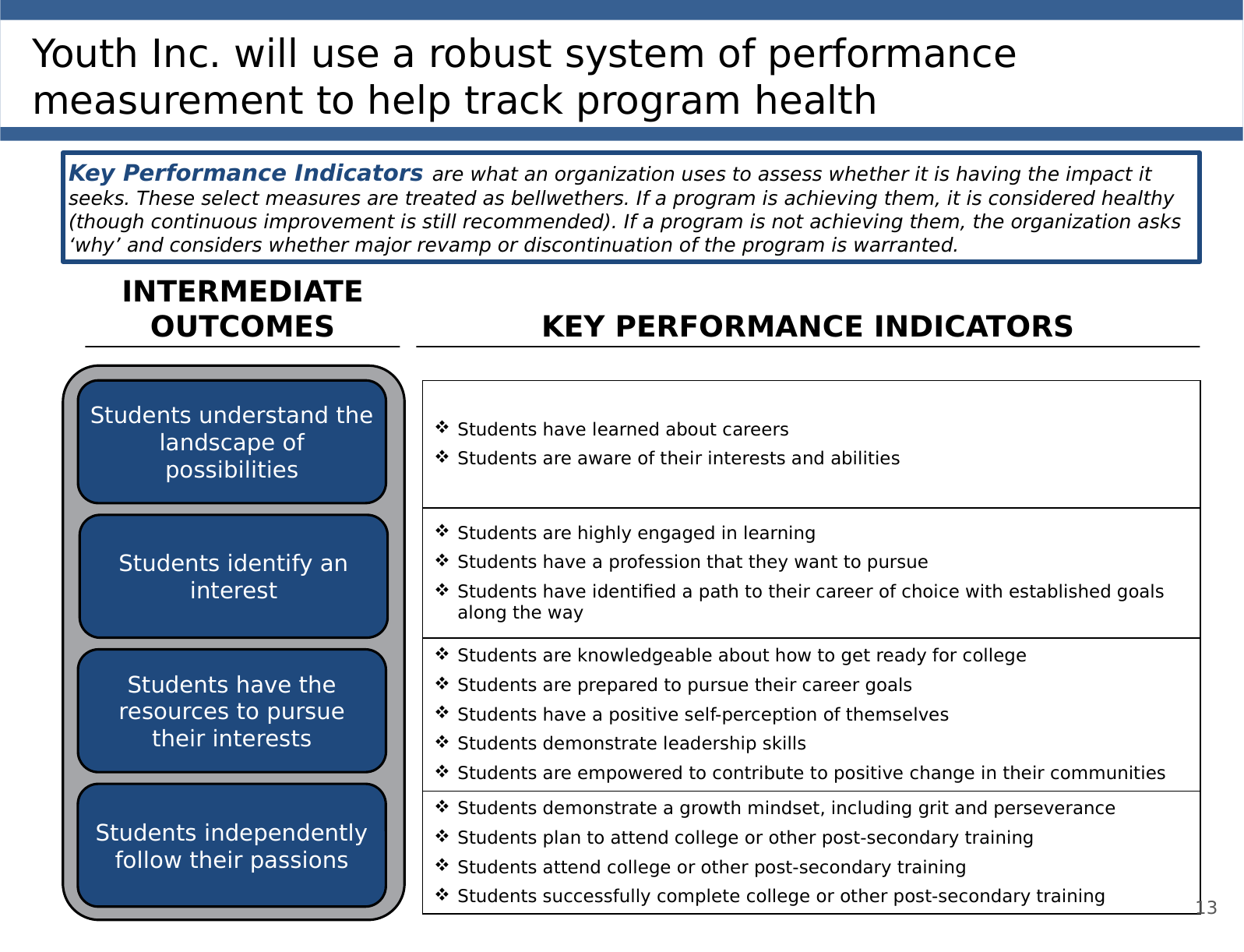

7_84 9_84
Youth Inc. will use a robust system of performance measurement to help track program health
Key Performance Indicators are what an organization uses to assess whether it is having the impact it seeks. These select measures are treated as bellwethers. If a program is achieving them, it is considered healthy (though continuous improvement is still recommended). If a program is not achieving them, the organization asks ‘why’ and considers whether major revamp or discontinuation of the program is warranted.
Intermediate Outcomes
Key Performance Indicators

Students understand the landscape of possibilities
Students identify an interest
Students have the resources to pursue their interests
Students independently follow their passions
| Students have learned about careers Students are aware of their interests and abilities |
| --- |
| Students are highly engaged in learning Students have a profession that they want to pursue Students have identified a path to their career of choice with established goals along the way |
| Students are knowledgeable about how to get ready for college Students are prepared to pursue their career goals Students have a positive self-perception of themselves Students demonstrate leadership skills Students are empowered to contribute to positive change in their communities |
| Students demonstrate a growth mindset, including grit and perseverance Students plan to attend college or other post-secondary training Students attend college or other post-secondary training Students successfully complete college or other post-secondary training |
13